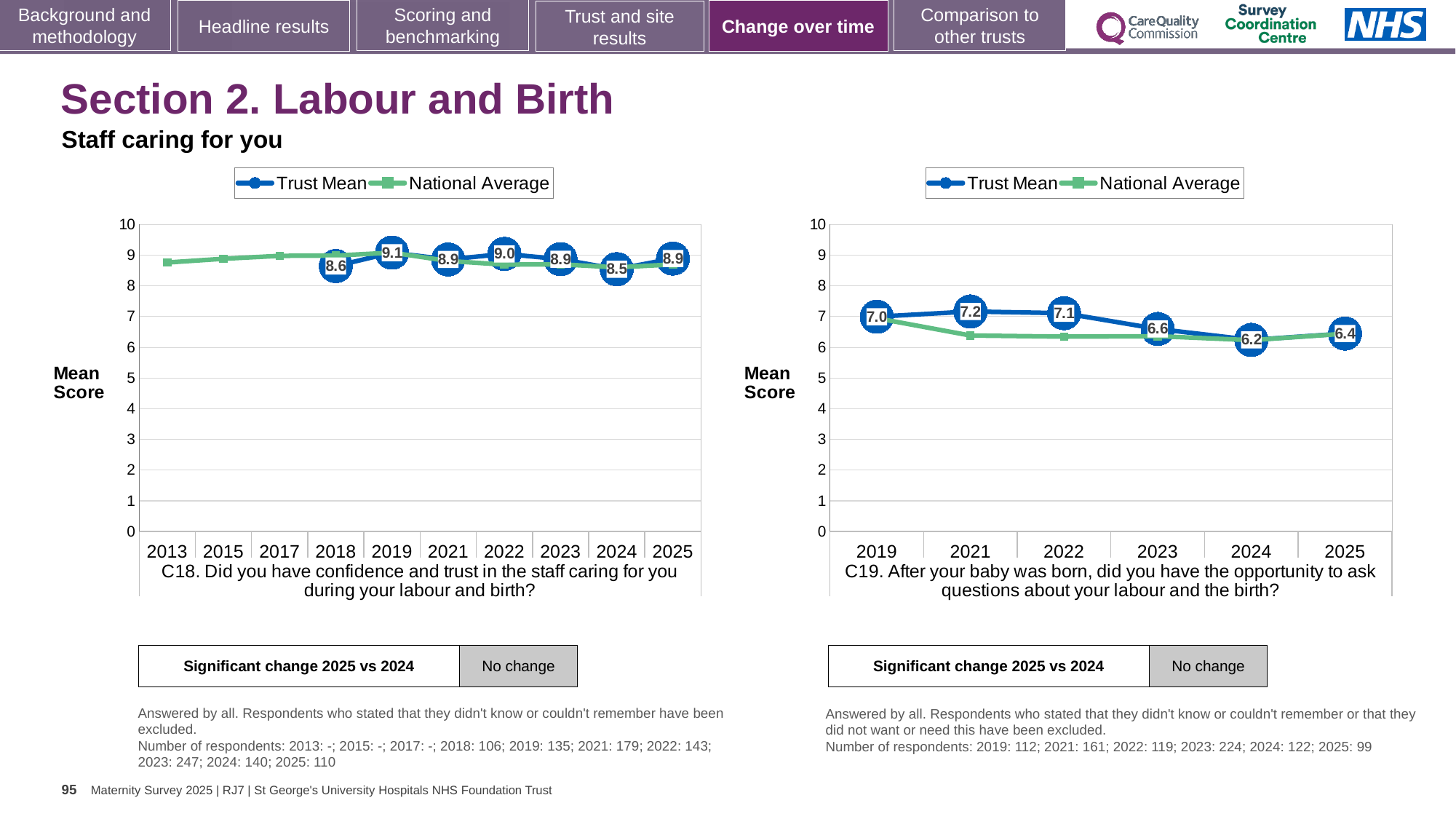

# Section 2. Labour and Birth
Staff caring for you

### Chart

| Category | Trust Mean | National Average |
|---|---|---|
| 2013 | None | 8.759939593978245 |
| 2015 | None | 8.881312455726837 |
| 2017 | None | 8.976844125233773 |
| 2018 | 8.645020791687418 | 8.984602948726382 |
| 2019 | 9.079665862028879 | 9.081263209934594 |
| 2021 | 8.858327464018297 | 8.810468651464193 |
| 2022 | 9.039612123051814 | 8.690830189851948 |
| 2023 | 8.867991596058998 | 8.700518885108565 |
| 2024 | 8.542442032490552 | 8.60076591710519 |
| 2025 | 8.88784638756268 | 8.696035202862738 |

### Chart

| Category | Trust Mean | National Average |
|---|---|---|
| 2019 | 6.995771224380306 | 6.945709072148547 |
| 2021 | 7.165196107242902 | 6.383286297035538 |
| 2022 | 7.110205591522397 | 6.346473399303796 |
| 2023 | 6.596438812247364 | 6.360369720697447 |
| 2024 | 6.240611817590007 | 6.232410519039484 |
| 2025 | 6.447405760636037 | 6.444092981013608 |
| Significant change 2025 vs 2024 | No change |
| --- | --- |
| Significant change 2025 vs 2024 | No change |
| --- | --- |
Answered by all. Respondents who stated that they didn't know or couldn't remember have been excluded.
Number of respondents: 2013: -; 2015: -; 2017: -; 2018: 106; 2019: 135; 2021: 179; 2022: 143; 2023: 247; 2024: 140; 2025: 110
Answered by all. Respondents who stated that they didn't know or couldn't remember or that they did not want or need this have been excluded.
Number of respondents: 2019: 112; 2021: 161; 2022: 119; 2023: 224; 2024: 122; 2025: 99
95